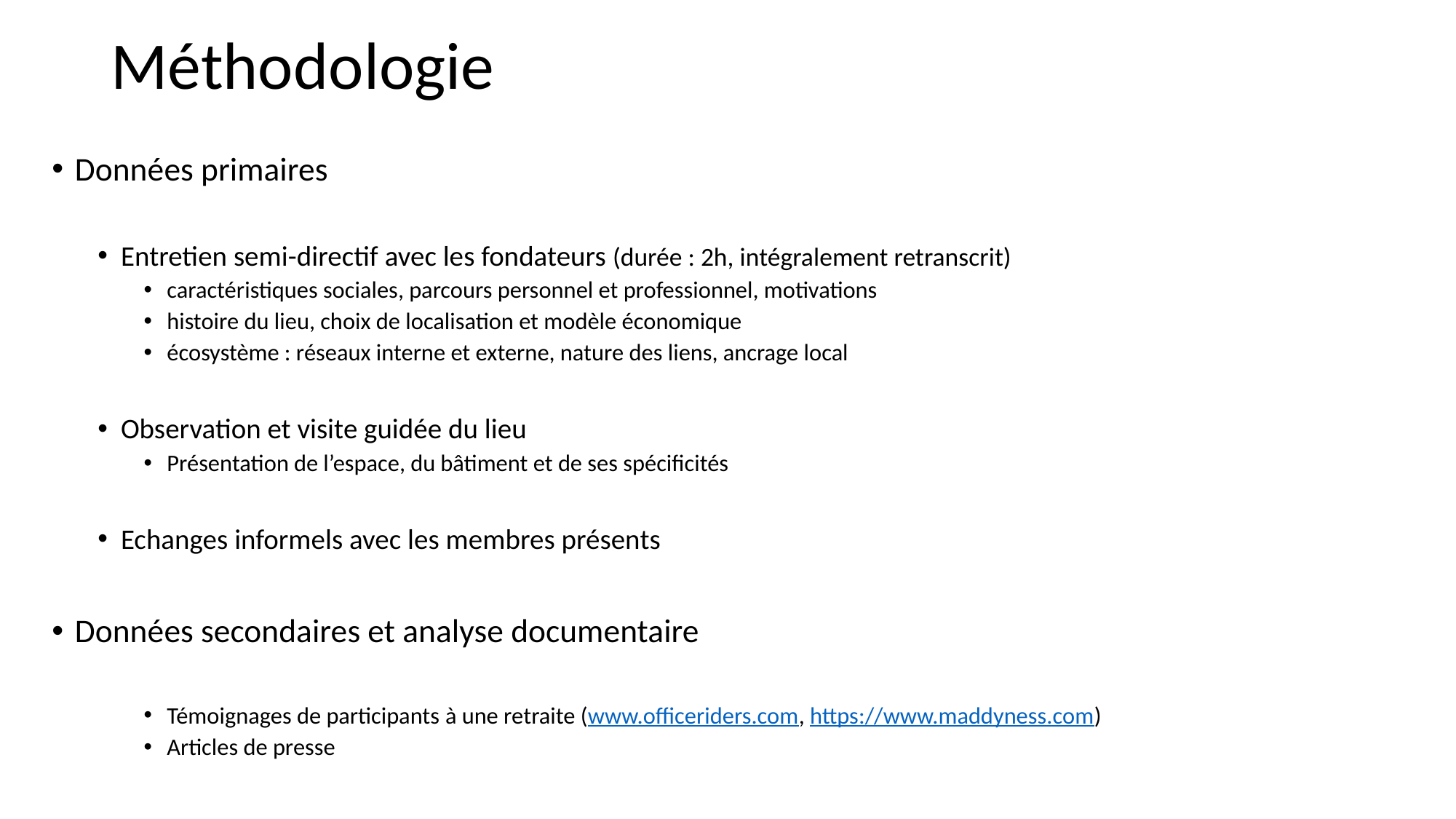

# Méthodologie
Données primaires

Entretien semi-directif avec les fondateurs (durée : 2h, intégralement retranscrit)
caractéristiques sociales, parcours personnel et professionnel, motivations
histoire du lieu, choix de localisation et modèle économique
écosystème : réseaux interne et externe, nature des liens, ancrage local

Observation et visite guidée du lieu
Présentation de l’espace, du bâtiment et de ses spécificités

Echanges informels avec les membres présents

Données secondaires et analyse documentaire

Témoignages de participants à une retraite (www.officeriders.com, https://www.maddyness.com)
Articles de presse